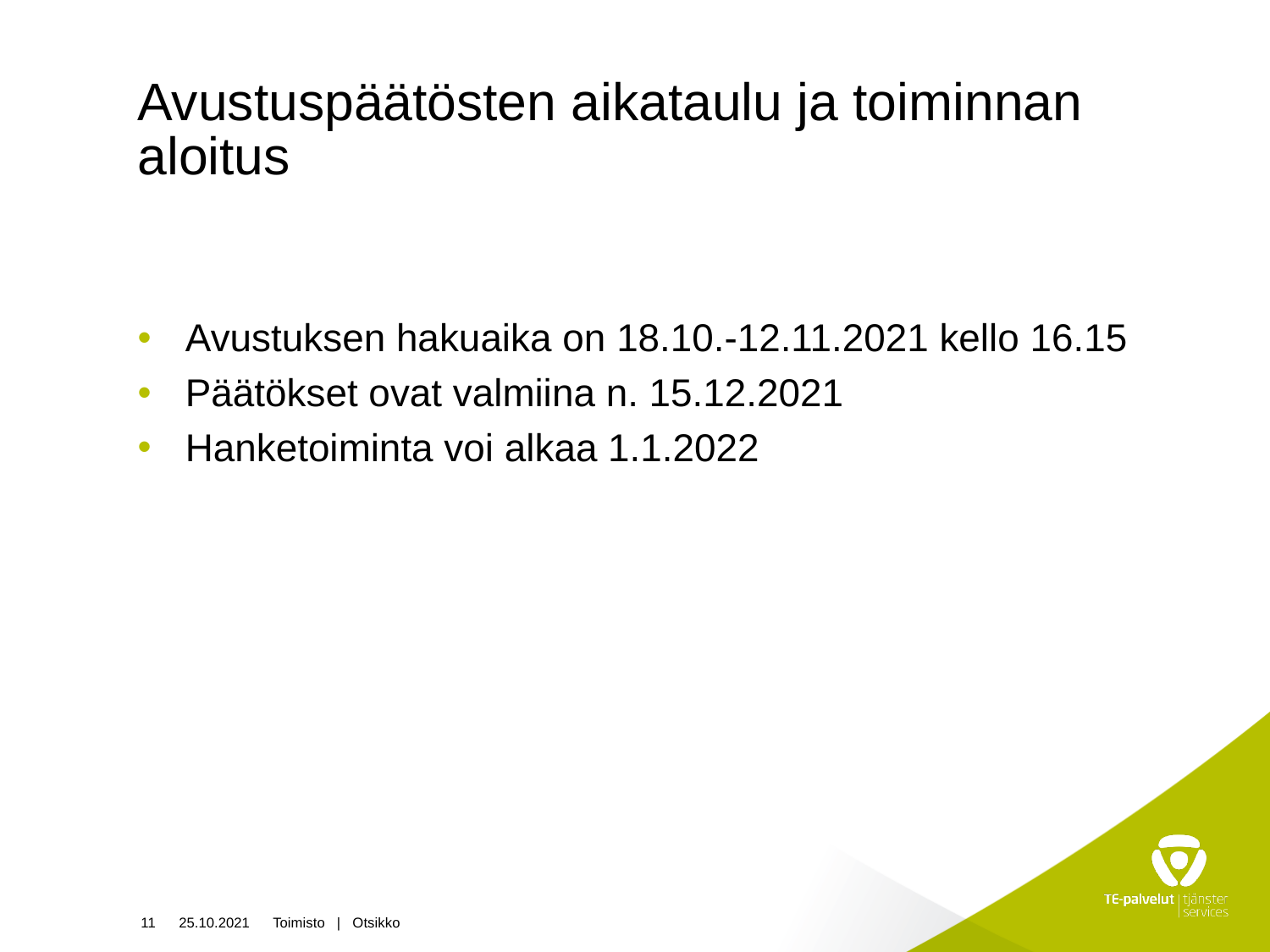

# Avustuspäätösten aikataulu ja toiminnan aloitus

Avustuksen hakuaika on 18.10.-12.11.2021 kello 16.15
Päätökset ovat valmiina n. 15.12.2021
Hanketoiminta voi alkaa 1.1.2022

11
25.10.2021
Toimisto   |   Otsikko